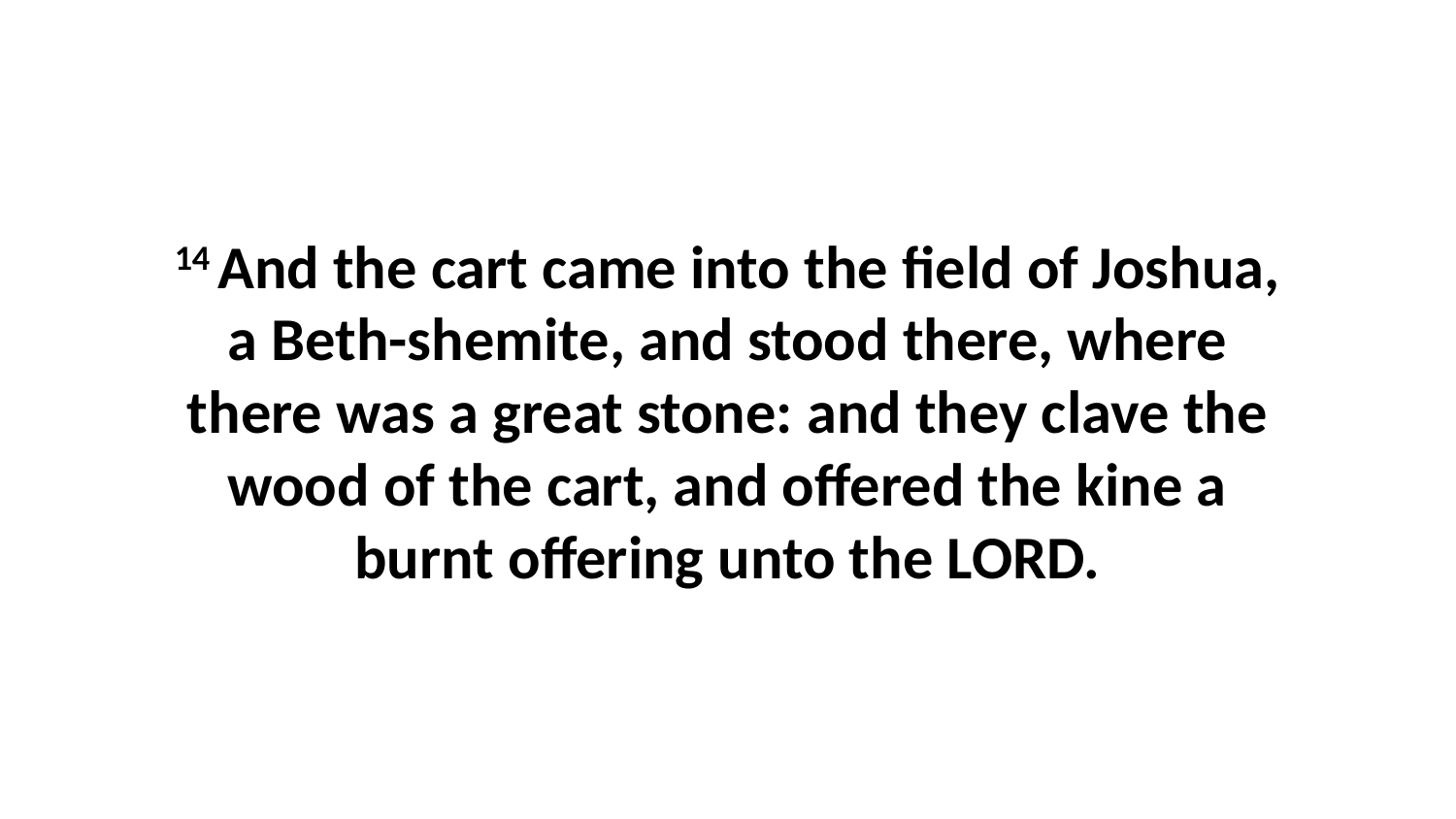

14 And the cart came into the field of Joshua, a Beth-shemite, and stood there, where there was a great stone: and they clave the wood of the cart, and offered the kine a burnt offering unto the LORD.